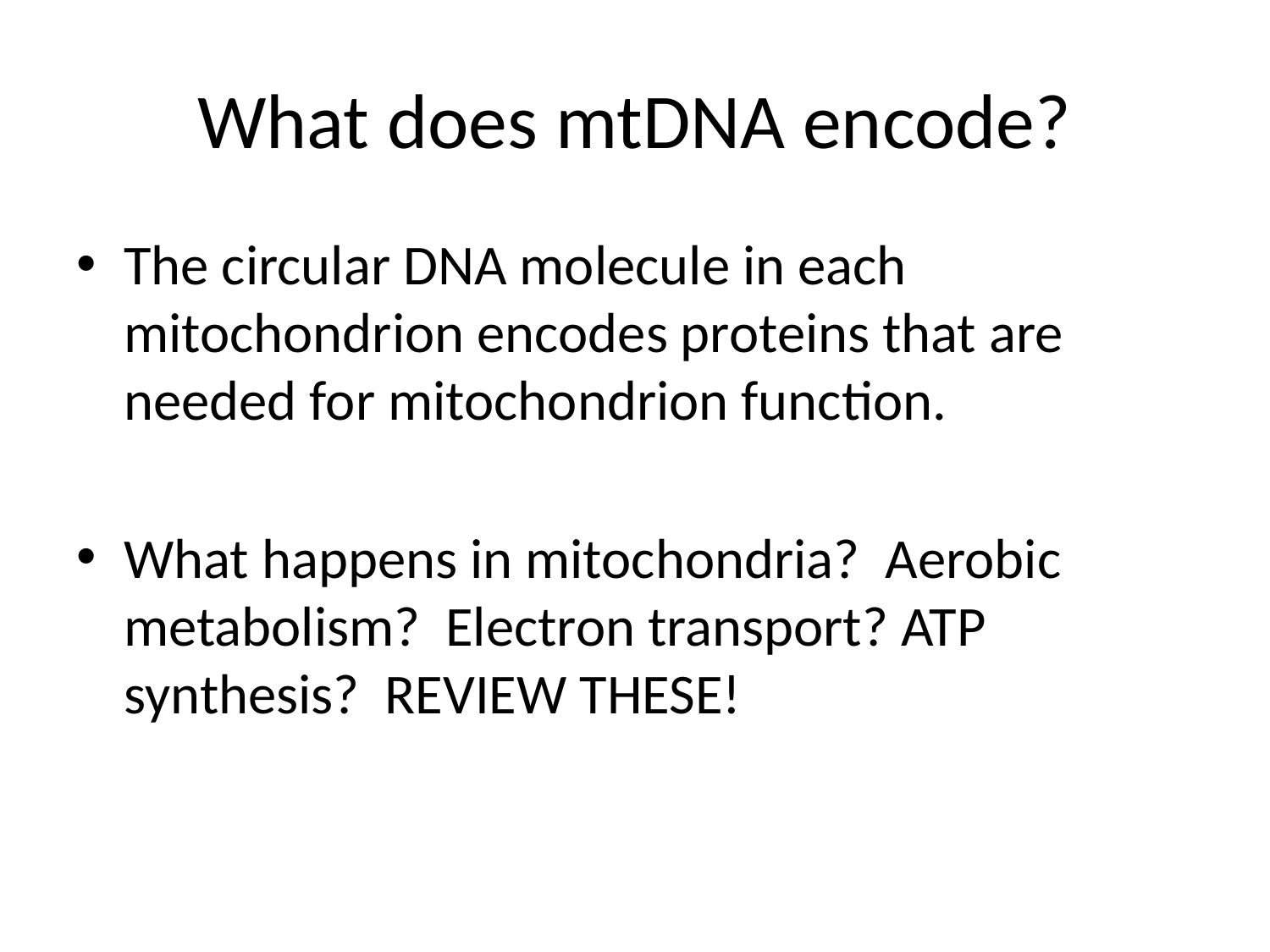

# What does mtDNA encode?
The circular DNA molecule in each mitochondrion encodes proteins that are needed for mitochondrion function.

What happens in mitochondria?  Aerobic metabolism?  Electron transport? ATP synthesis?  REVIEW THESE!